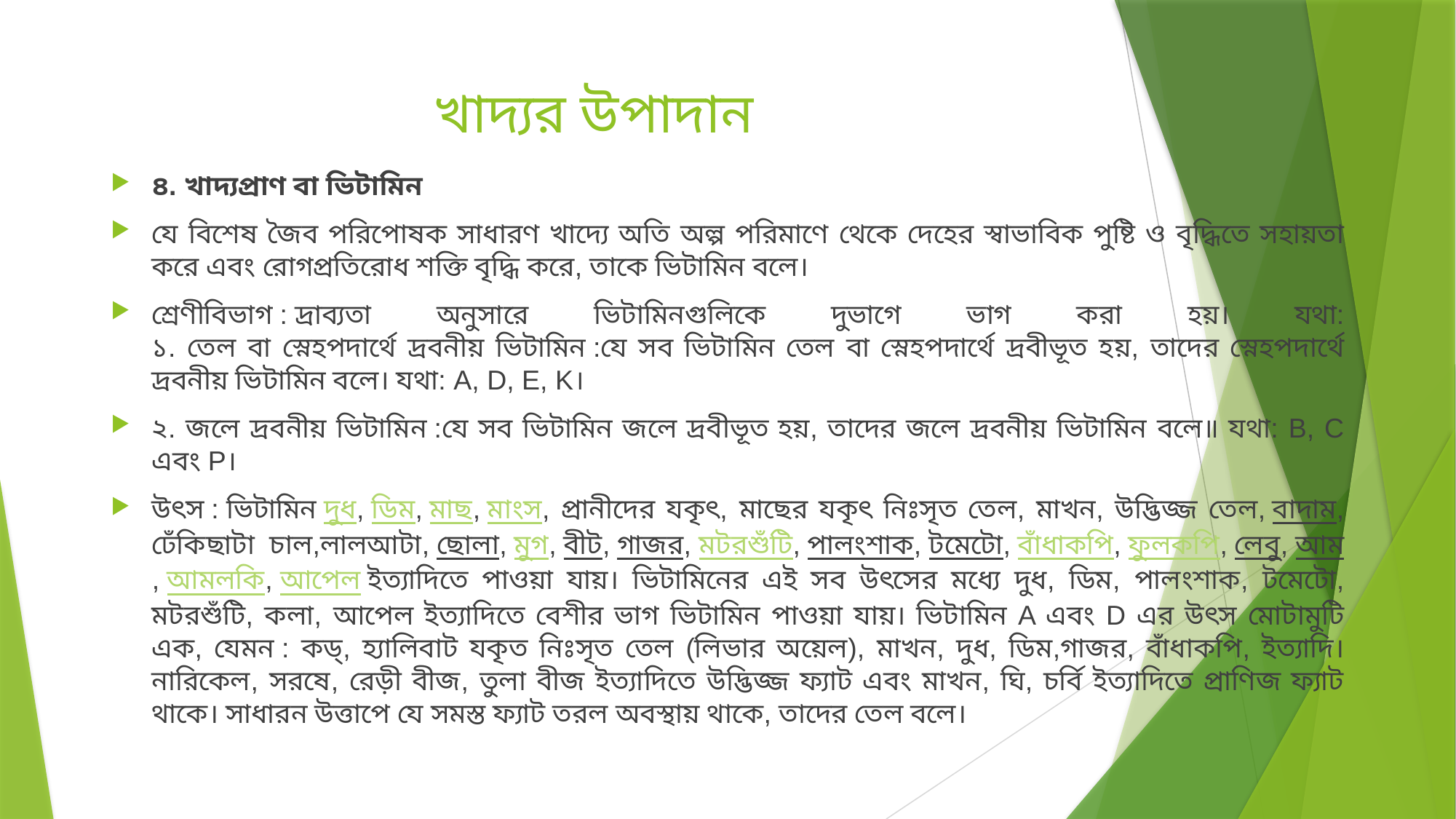

# খাদ্যর উপাদান
৪. খাদ্যপ্রাণ বা ভিটামিন
যে বিশেষ জৈব পরিপোষক সাধারণ খাদ্যে অতি অল্প পরিমাণে থেকে দেহের স্বাভাবিক পুষ্টি ও বৃদ্ধিতে সহায়তা করে এবং রোগপ্রতিরোধ শক্তি বৃদ্ধি করে, তাকে ভিটামিন বলে।
শ্রেণীবিভাগ : দ্রাব্যতা অনুসারে ভিটামিনগুলিকে দুভাগে ভাগ করা হয়। যথা:
১. তেল বা স্নেহপদার্থে দ্রবনীয় ভিটামিন :যে সব ভিটামিন তেল বা স্নেহপদার্থে দ্রবীভূত হয়, তাদের স্নেহপদার্থে দ্রবনীয় ভিটামিন বলে। যথা: A, D, E, K।
২. জলে দ্রবনীয় ভিটামিন :যে সব ভিটামিন জলে দ্রবীভূত হয়, তাদের জলে দ্রবনীয় ভিটামিন বলে॥ যথা: B, C এবং P।
উৎস : ভিটামিন দুধ, ডিম, মাছ, মাংস, প্রানীদের যকৃৎ, মাছের যকৃৎ নিঃসৃত তেল, মাখন, উদ্ভিজ্জ তেল, বাদাম, ঢেঁকিছাটা চাল,লালআটা, ছোলা, মুগ, বীট, গাজর, মটরশুঁটি, পালংশাক, টমেটো, বাঁধাকপি, ফুলকপি, লেবু, আম, আমলকি, আপেল ইত্যাদিতে পাওয়া যায়। ভিটামিনের এই সব উৎসের মধ্যে দুধ, ডিম, পালংশাক, টমেটো, মটরশুঁটি, কলা, আপেল ইত্যাদিতে বেশীর ভাগ ভিটামিন পাওয়া যায়। ভিটামিন A এবং D এর উৎস মোটামুটি এক, যেমন : কড্, হ্যালিবাট যকৃত নিঃসৃত তেল (লিভার অয়েল), মাখন, দুধ, ডিম,গাজর, বাঁধাকপি, ইত্যাদি। নারিকেল, সরষে, রেড়ী বীজ, তুলা বীজ ইত্যাদিতে উদ্ভিজ্জ ফ্যাট এবং মাখন, ঘি, চর্বি ইত্যাদিতে প্রাণিজ ফ্যাট থাকে। সাধারন উত্তাপে যে সমস্ত ফ্যাট তরল অবস্থায় থাকে, তাদের তেল বলে।